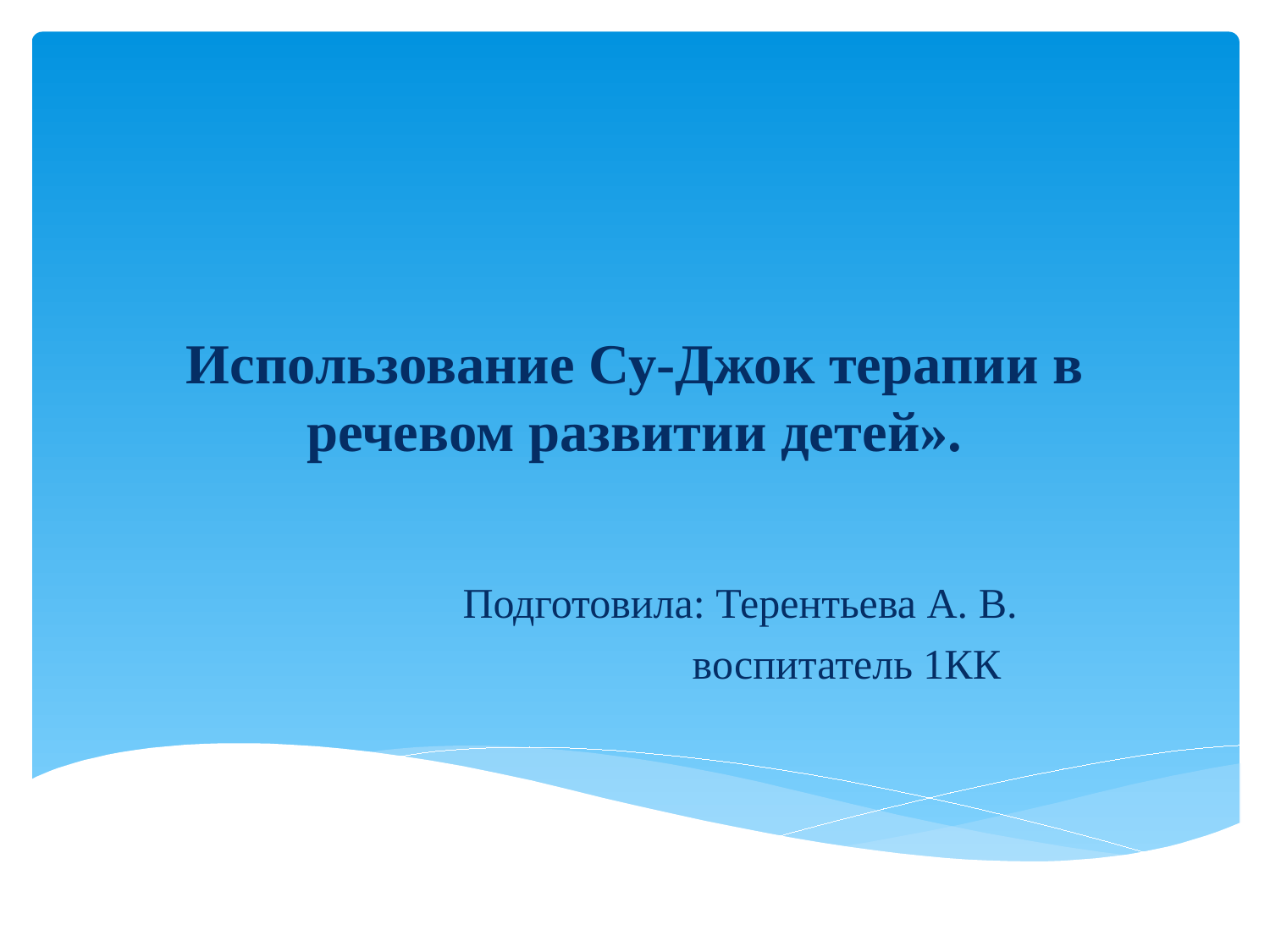

# Использование Су-Джок терапии в речевом развитии детей».

                  Подготовила: Терентьева А. В.
                                        воспитатель 1КК